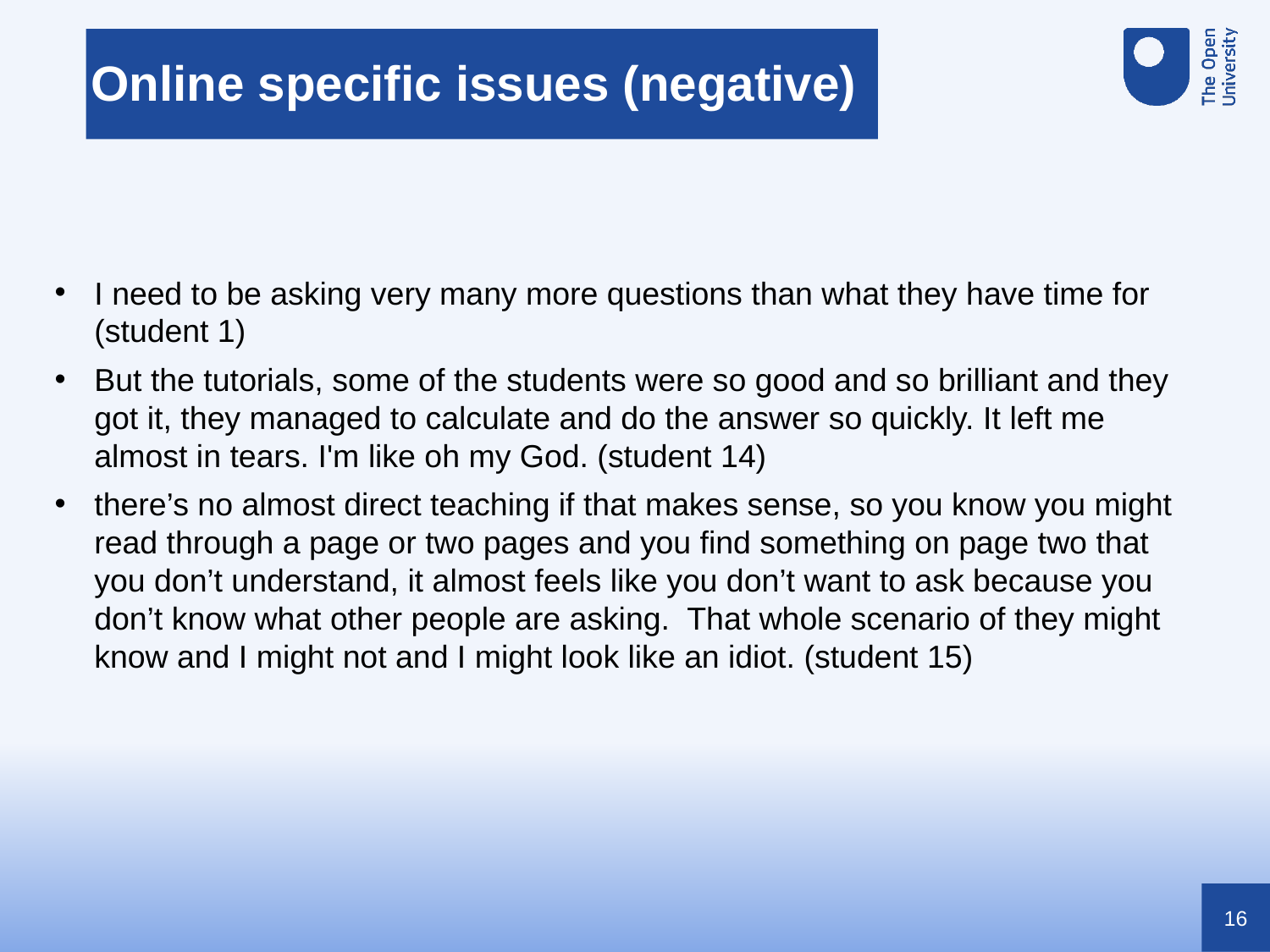

Online specific issues (negative)
I need to be asking very many more questions than what they have time for (student 1)
But the tutorials, some of the students were so good and so brilliant and they got it, they managed to calculate and do the answer so quickly. It left me almost in tears. I'm like oh my God. (student 14)
there’s no almost direct teaching if that makes sense, so you know you might read through a page or two pages and you find something on page two that you don’t understand, it almost feels like you don’t want to ask because you don’t know what other people are asking.  That whole scenario of they might know and I might not and I might look like an idiot. (student 15)